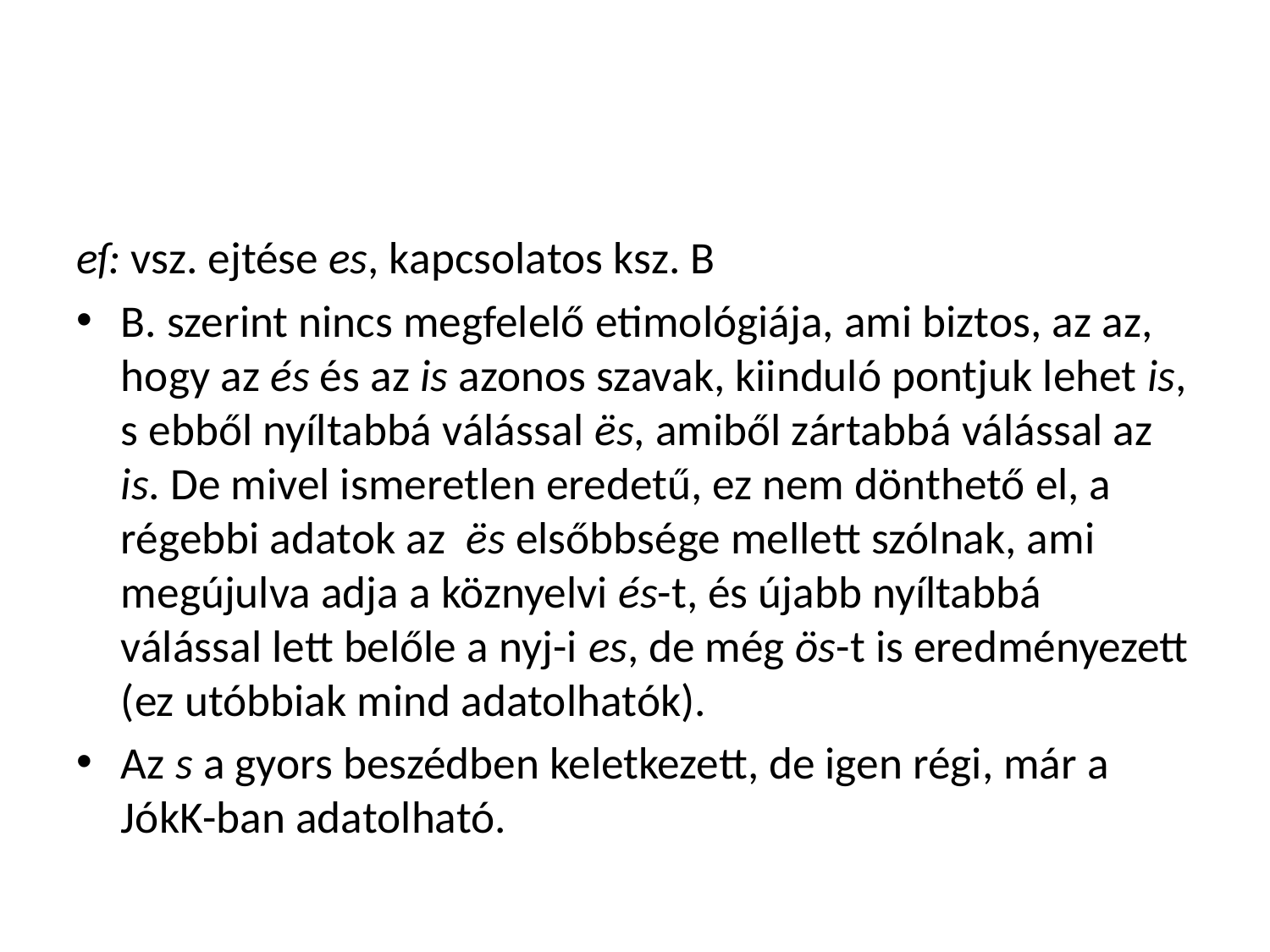

#
eſ: vsz. ejtése es, kapcsolatos ksz. B
B. szerint nincs megfelelő etimológiája, ami biztos, az az, hogy az és és az is azonos szavak, kiinduló pontjuk lehet is, s ebből nyíltabbá válással ës, amiből zártabbá válással az is. De mivel ismeretlen eredetű, ez nem dönthető el, a régebbi adatok az  ës elsőbbsége mellett szólnak, ami megújulva adja a köznyelvi és-t, és újabb nyíltabbá válással lett belőle a nyj-i es, de még ös-t is eredményezett (ez utóbbiak mind adatolhatók).
Az s a gyors beszédben keletkezett, de igen régi, már a JókK-ban adatolható.